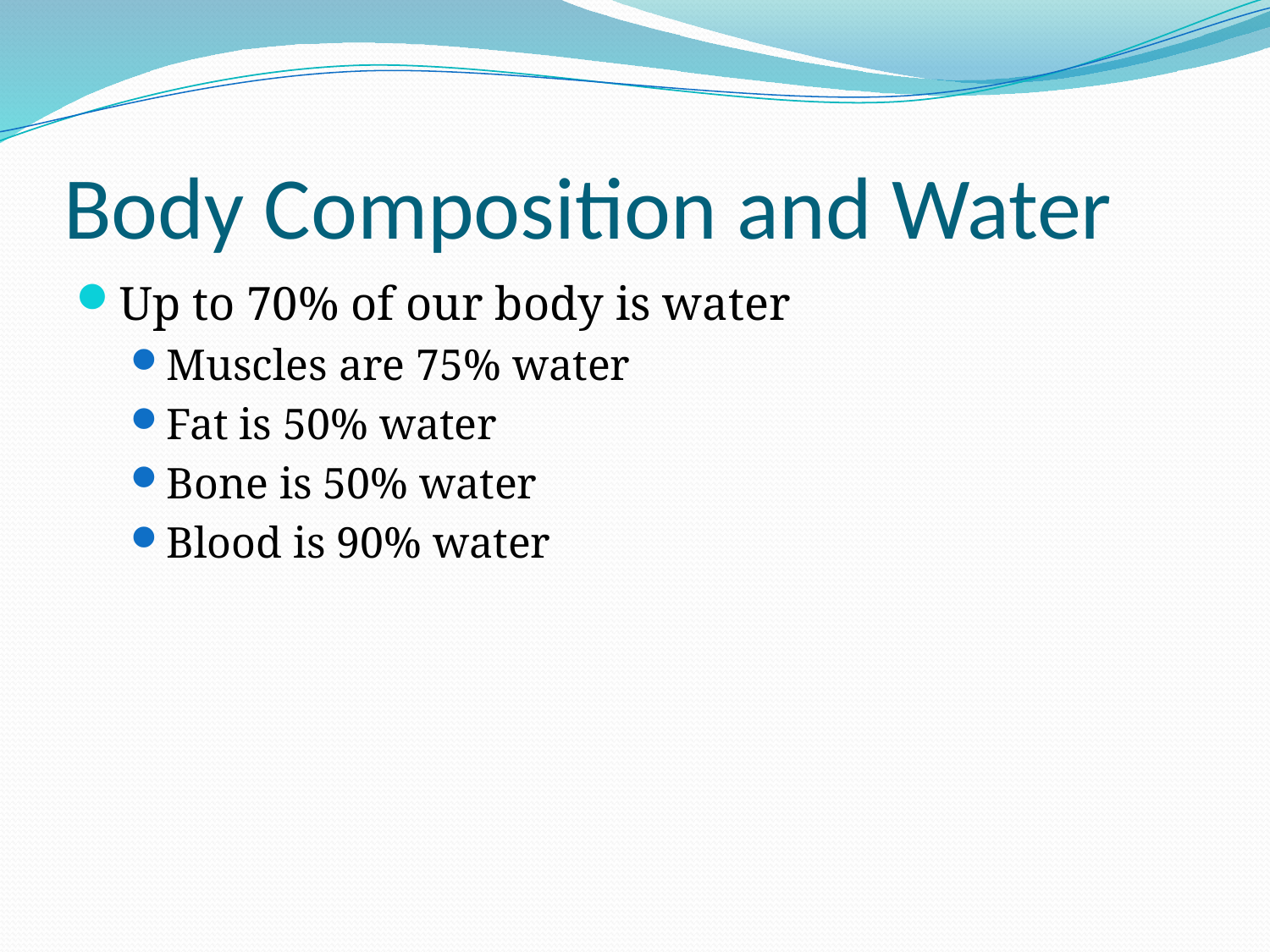

# Body Composition and Water
Up to 70% of our body is water
Muscles are 75% water
Fat is 50% water
Bone is 50% water
Blood is 90% water